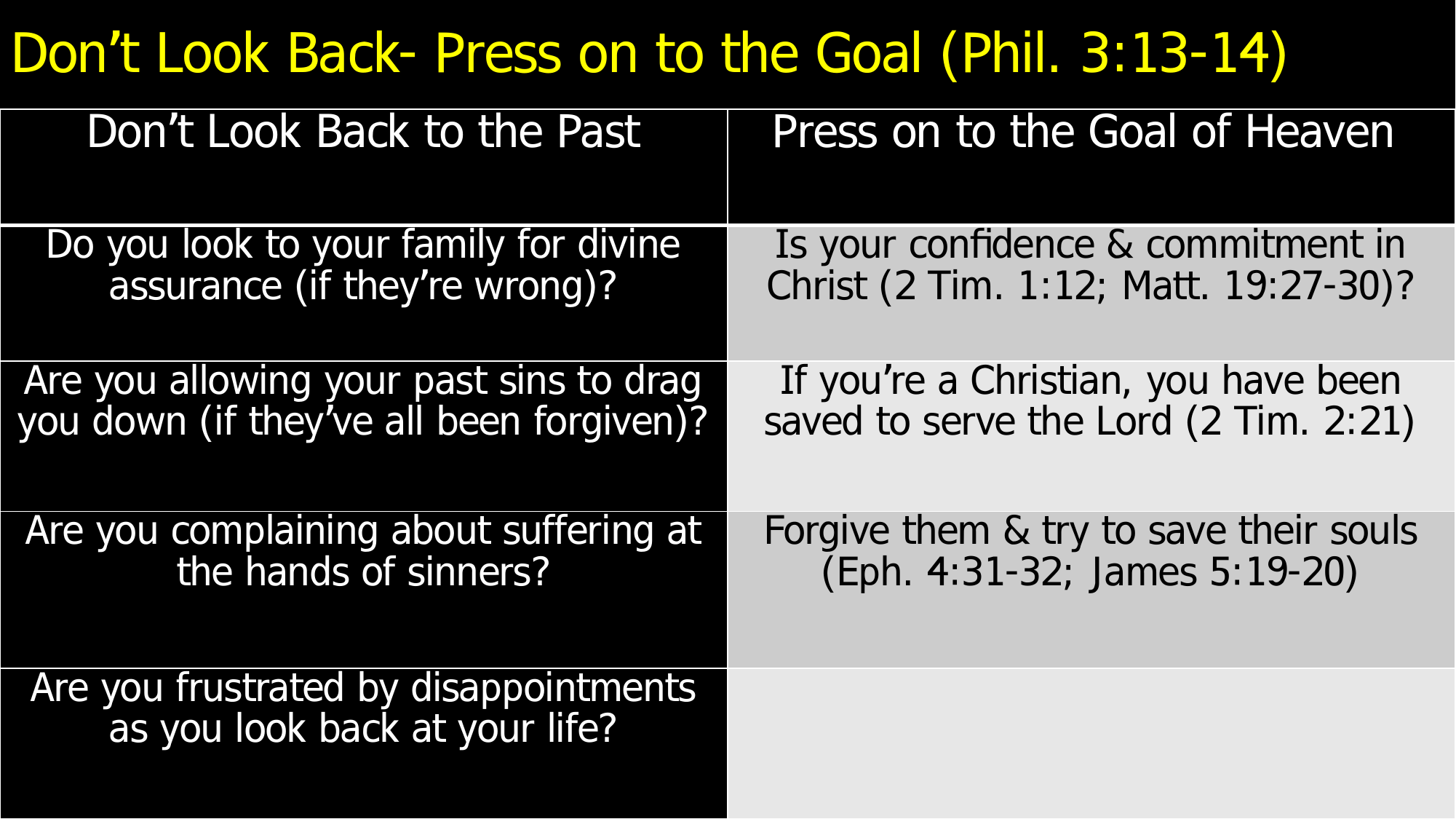

# Don’t Look Back- Press on to the Goal (Phil. 3:13-14)
| Don’t Look Back to the Past | Press on to the Goal of Heaven |
| --- | --- |
| Do you look to your family for divine assurance (if they’re wrong)? | Is your confidence & commitment in Christ (2 Tim. 1:12; Matt. 19:27-30)? |
| Are you allowing your past sins to drag you down (if they’ve all been forgiven)? | If you’re a Christian, you have been saved to serve the Lord (2 Tim. 2:21) |
| Are you complaining about suffering at the hands of sinners? | Forgive them & try to save their souls (Eph. 4:31-32; James 5:19-20) |
| Are you frustrated by disappointments as you look back at your life? |  |